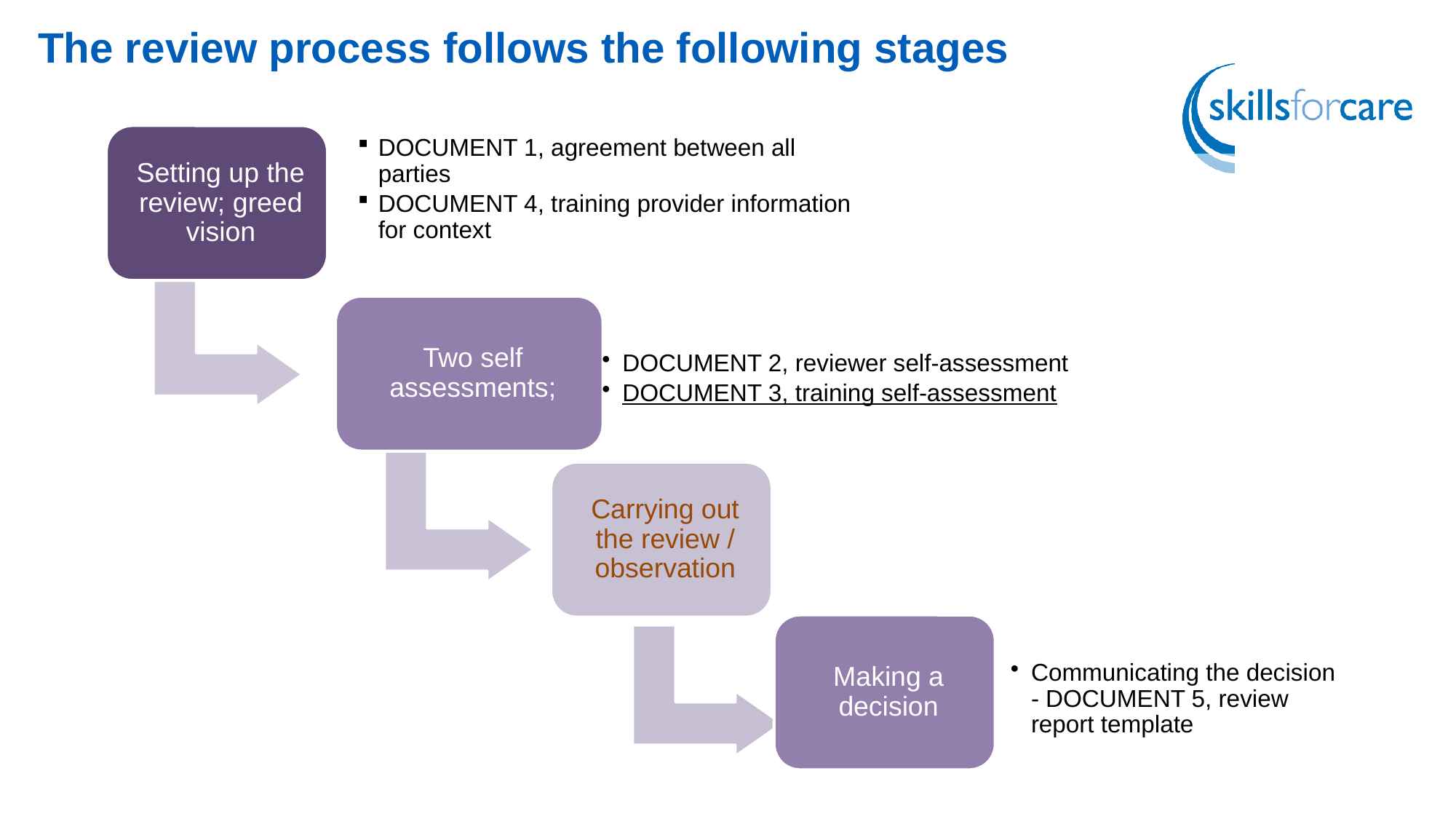

The review process follows the following stages
Setting up the review; greed vision
DOCUMENT 1, agreement between all parties
DOCUMENT 4, training provider information for context
Two self assessments;
DOCUMENT 2, reviewer self-assessment
DOCUMENT 3, training self-assessment
Carrying out the review / observation
Making a decision
Communicating the decision - DOCUMENT 5, review report template